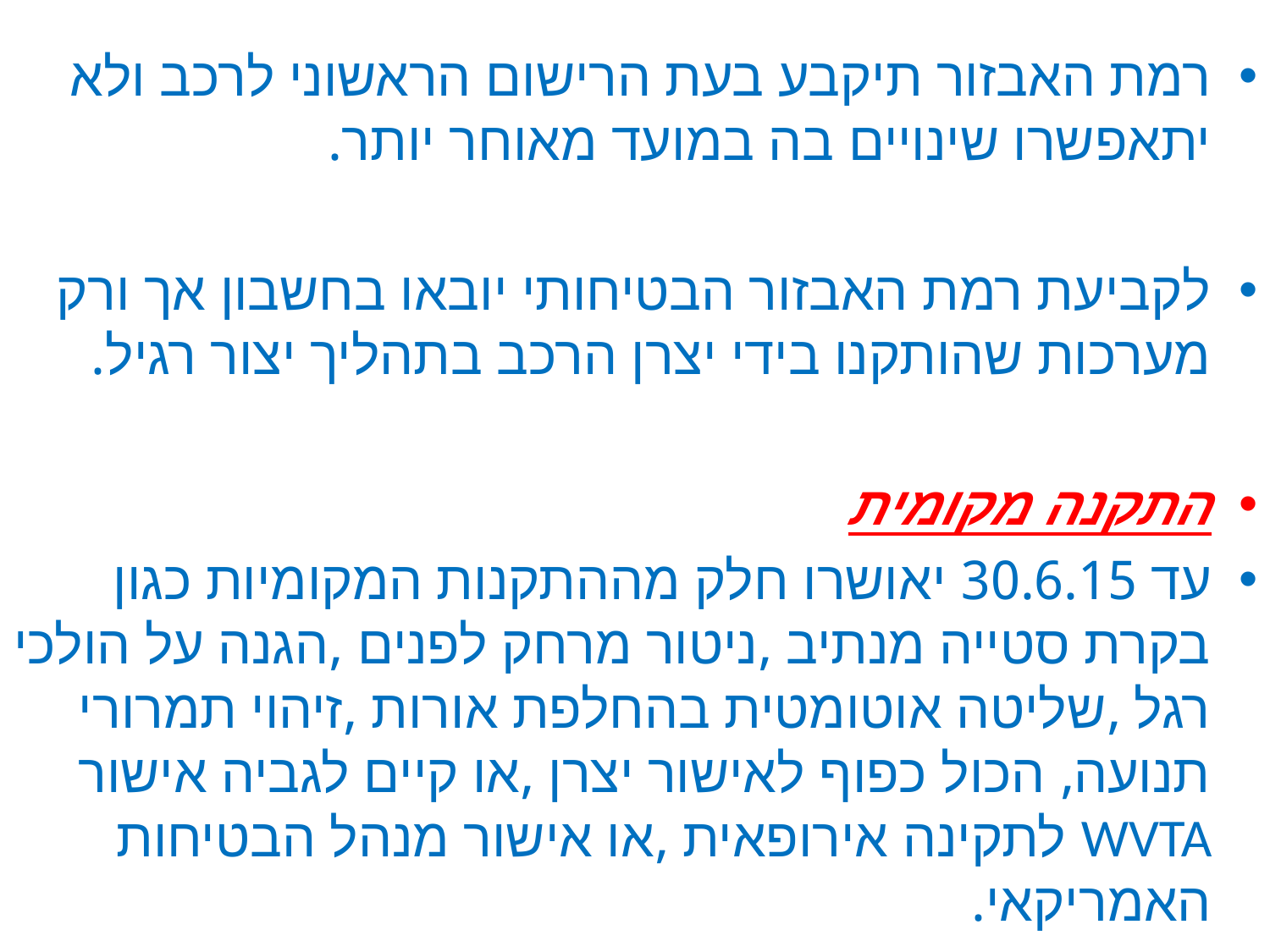

רמת האבזור תיקבע בעת הרישום הראשוני לרכב ולא יתאפשרו שינויים בה במועד מאוחר יותר.

לקביעת רמת האבזור הבטיחותי יובאו בחשבון אך ורק מערכות שהותקנו בידי יצרן הרכב בתהליך יצור רגיל.

התקנה מקומית
עד 30.6.15 יאושרו חלק מההתקנות המקומיות כגון בקרת סטייה מנתיב ,ניטור מרחק לפנים ,הגנה על הולכי רגל ,שליטה אוטומטית בהחלפת אורות ,זיהוי תמרורי תנועה, הכול כפוף לאישור יצרן ,או קיים לגביה אישור  WVTA לתקינה אירופאית ,או אישור מנהל הבטיחות האמריקאי.